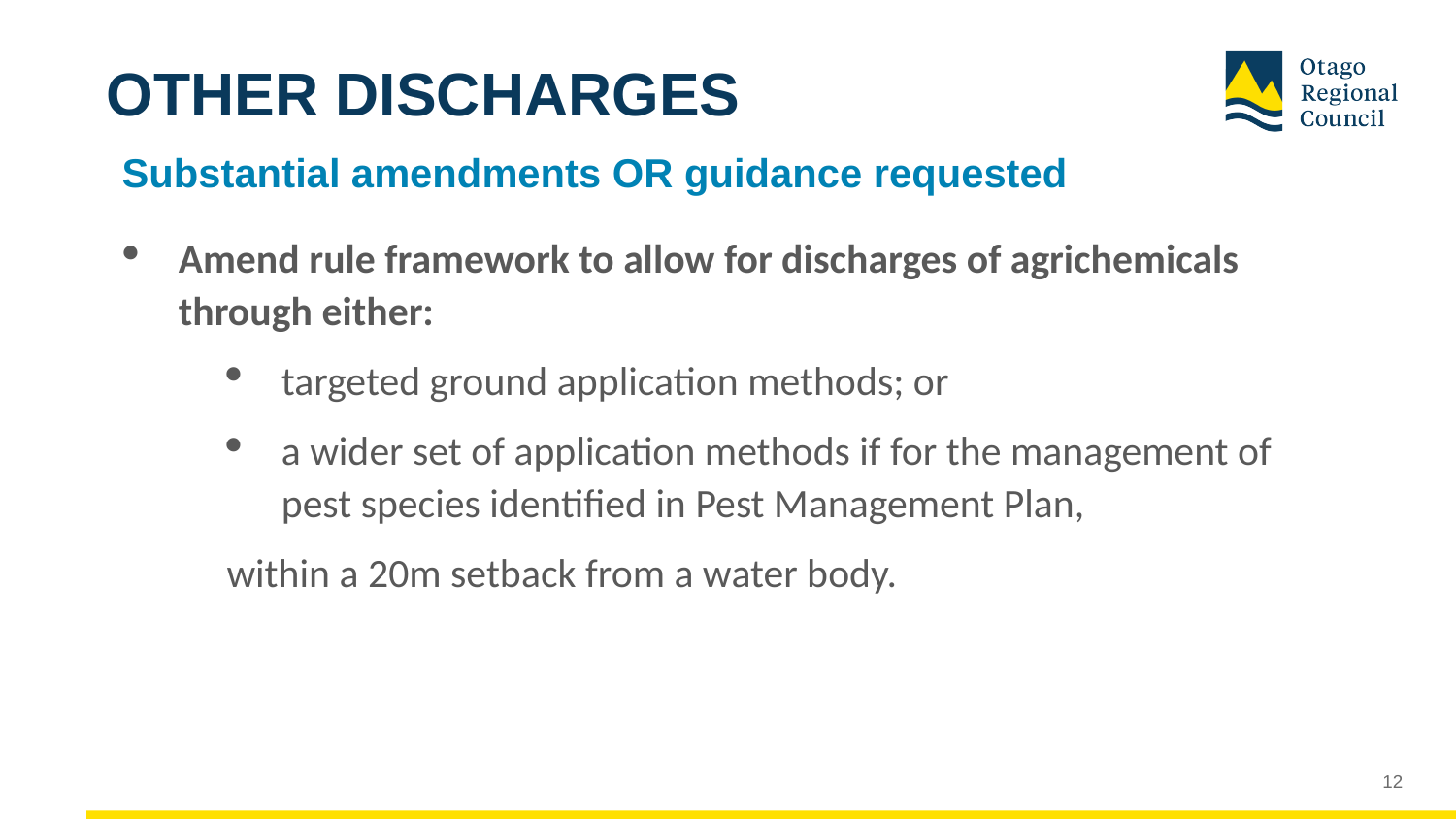

# OTHER DISCHARGES
Substantial amendments OR guidance requested
Amend rule framework to allow for discharges of agrichemicals through either:
targeted ground application methods; or
a wider set of application methods if for the management of pest species identified in Pest Management Plan,
within a 20m setback from a water body.

12